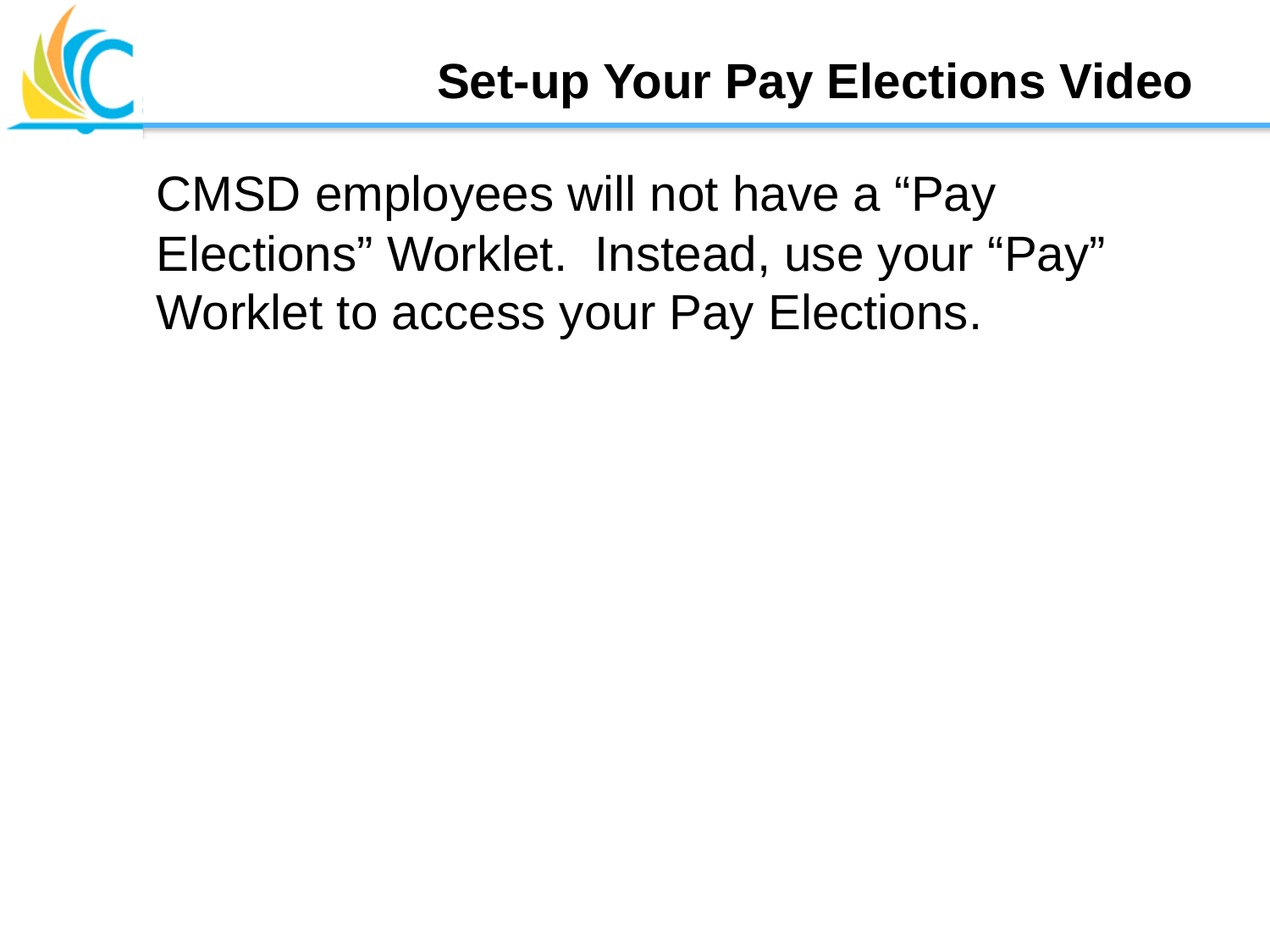

# Set-up Your Pay Elections Video
CMSD employees will not have a “Pay Elections” Worklet.  Instead, use your “Pay” Worklet to access your Pay Elections.